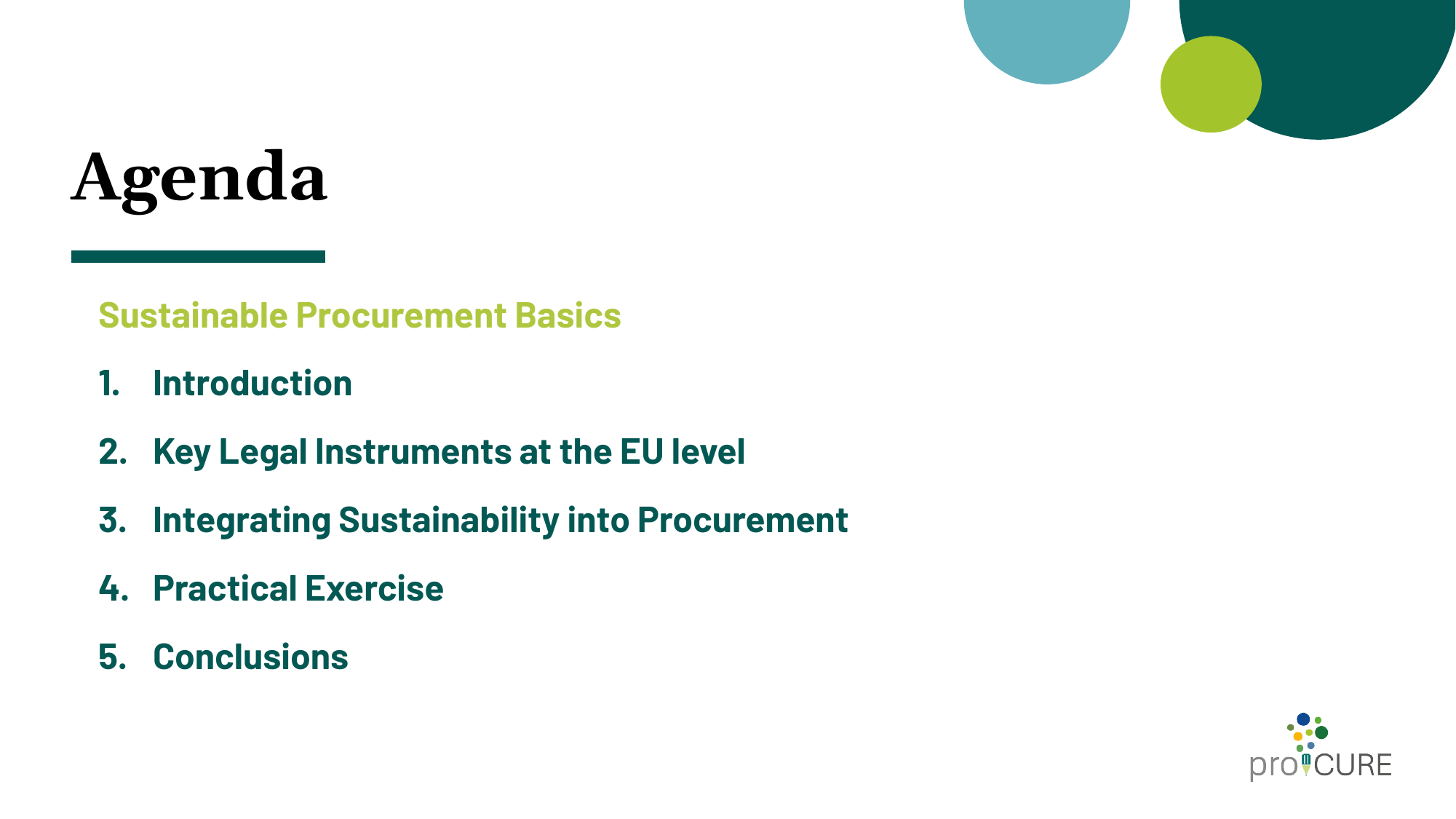

# Agenda
Sustainable Procurement Basics
Introduction
Key Legal Instruments at the EU level
Integrating Sustainability into Procurement
Practical Exercise
Conclusions